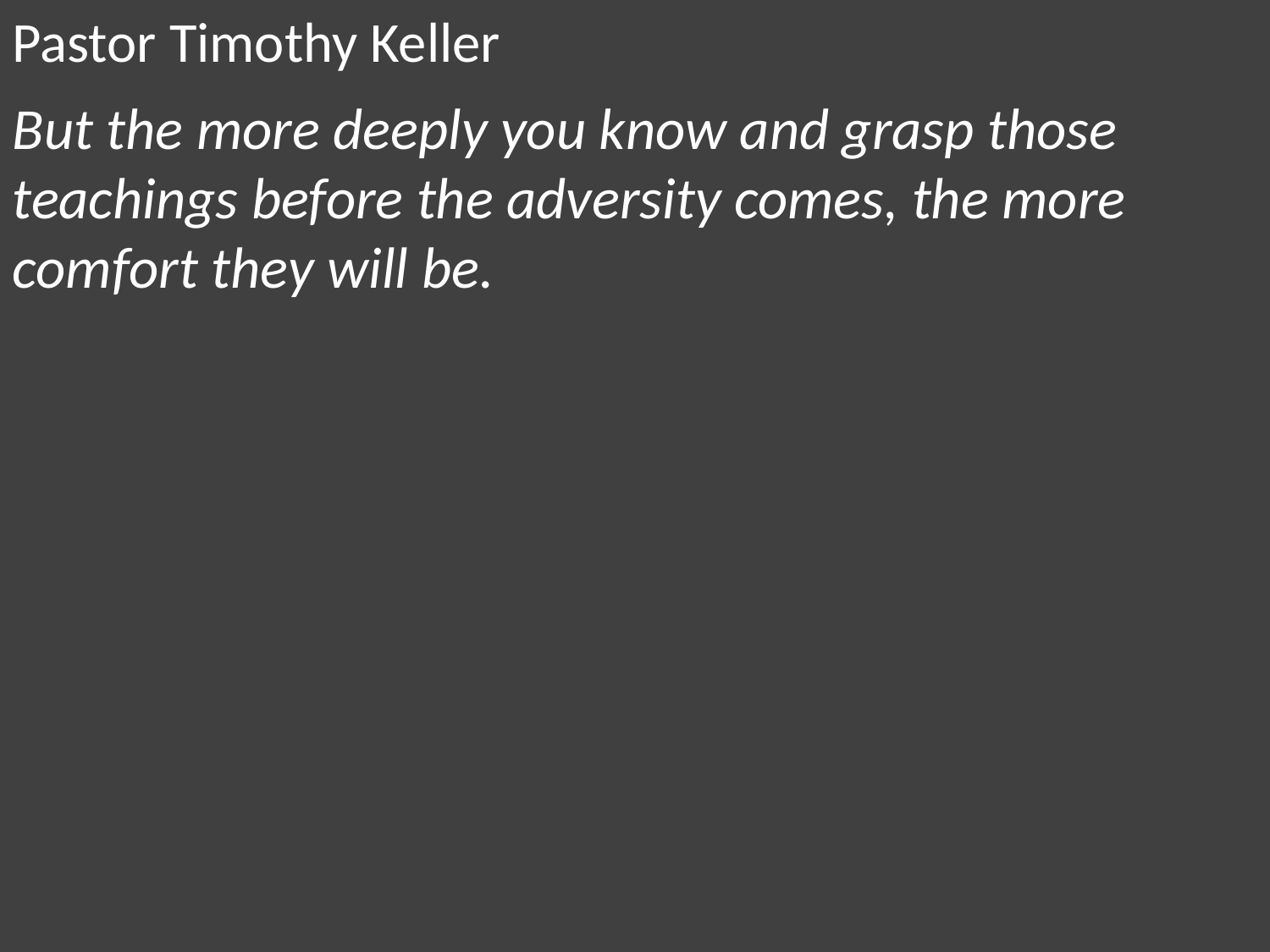

Pastor Timothy Keller
But the more deeply you know and grasp those teachings before the adversity comes, the more comfort they will be.